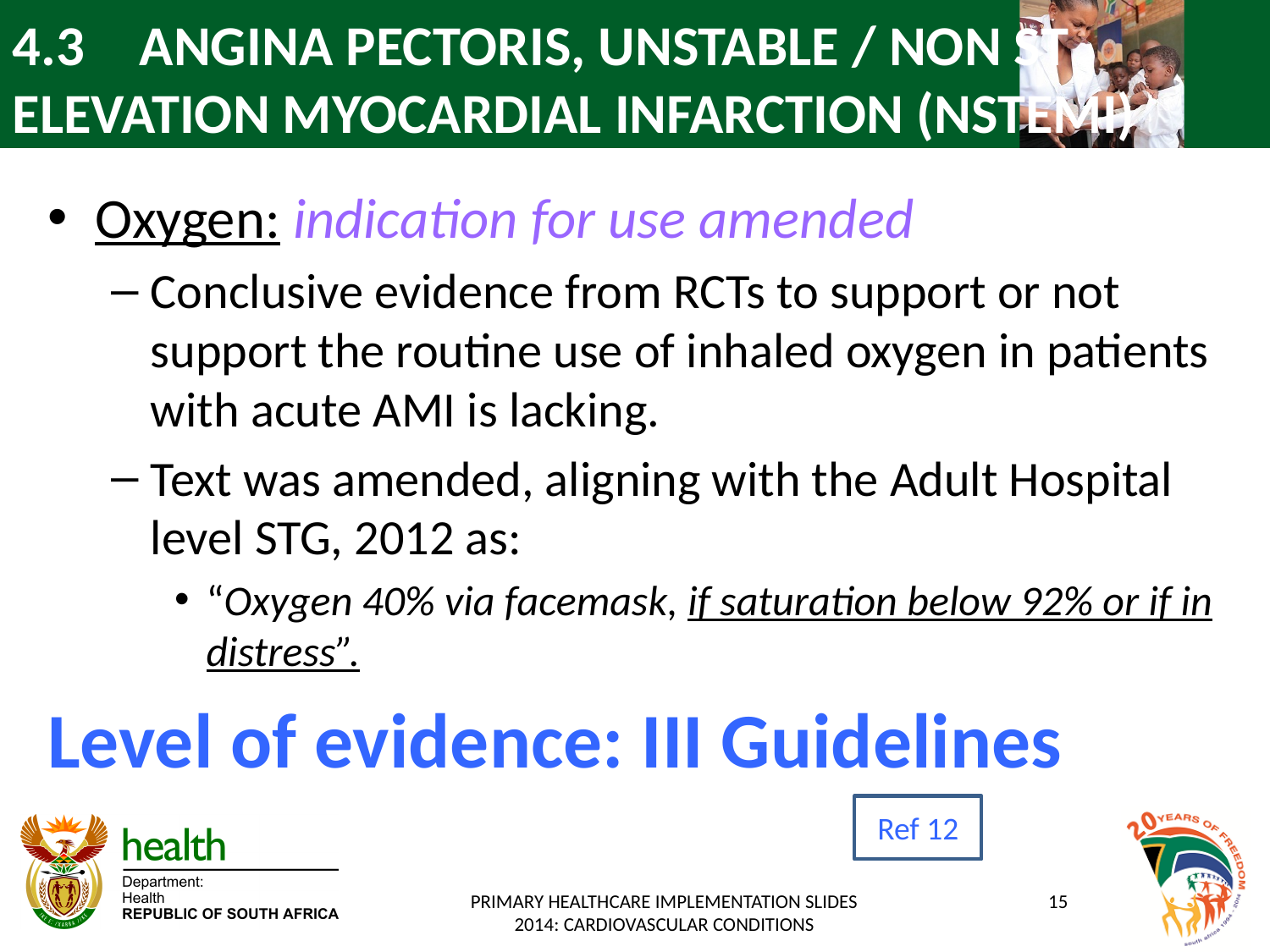

# 4.3 	ANGINA PECTORIS, UNSTABLE / NON ST ELEVATION MYOCARDIAL INFARCTION (NSTEMI)
Oxygen: indication for use amended
Conclusive evidence from RCTs to support or not support the routine use of inhaled oxygen in patients with acute AMI is lacking.
Text was amended, aligning with the Adult Hospital level STG, 2012 as:
“Oxygen 40% via facemask, if saturation below 92% or if in distress”.
Level of evidence: III Guidelines
Ref 12
PRIMARY HEALTHCARE IMPLEMENTATION SLIDES 2014: CARDIOVASCULAR CONDITIONS
15